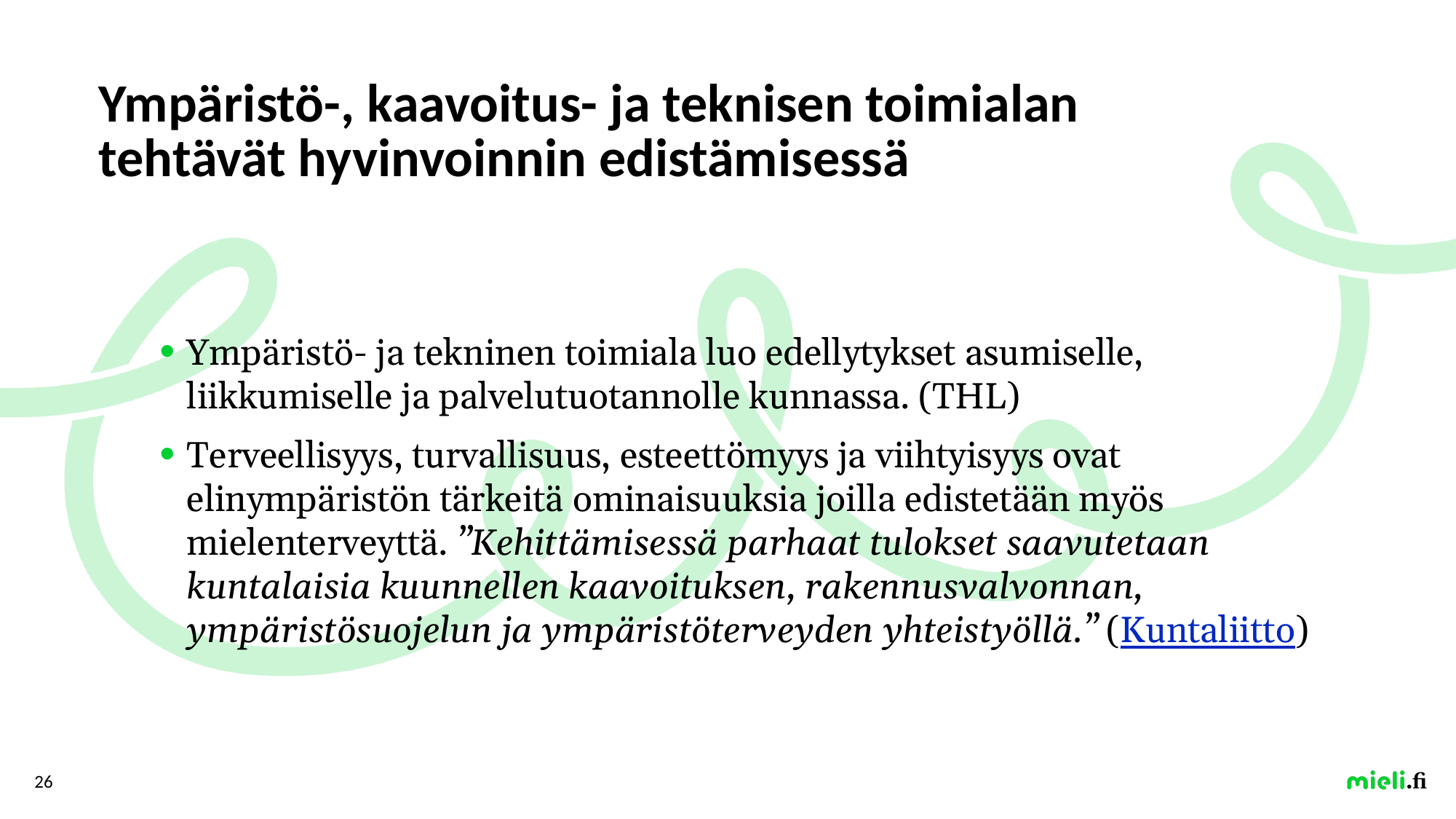

# Ympäristö-, kaavoitus- ja teknisen toimialan tehtävät hyvinvoinnin edistämisessä

Ympäristö- ja tekninen toimiala luo edellytykset asumiselle, liikkumiselle ja palvelutuotannolle kunnassa. (THL)
Terveellisyys, turvallisuus, esteettömyys ja viihtyisyys ovat elinympäristön tärkeitä ominaisuuksia joilla edistetään myös mielenterveyttä. ”Kehittämisessä parhaat tulokset saavutetaan kuntalaisia kuunnellen kaavoituksen, rakennusvalvonnan, ympäristösuojelun ja ympäristöterveyden yhteistyöllä.” (Kuntaliitto)
26